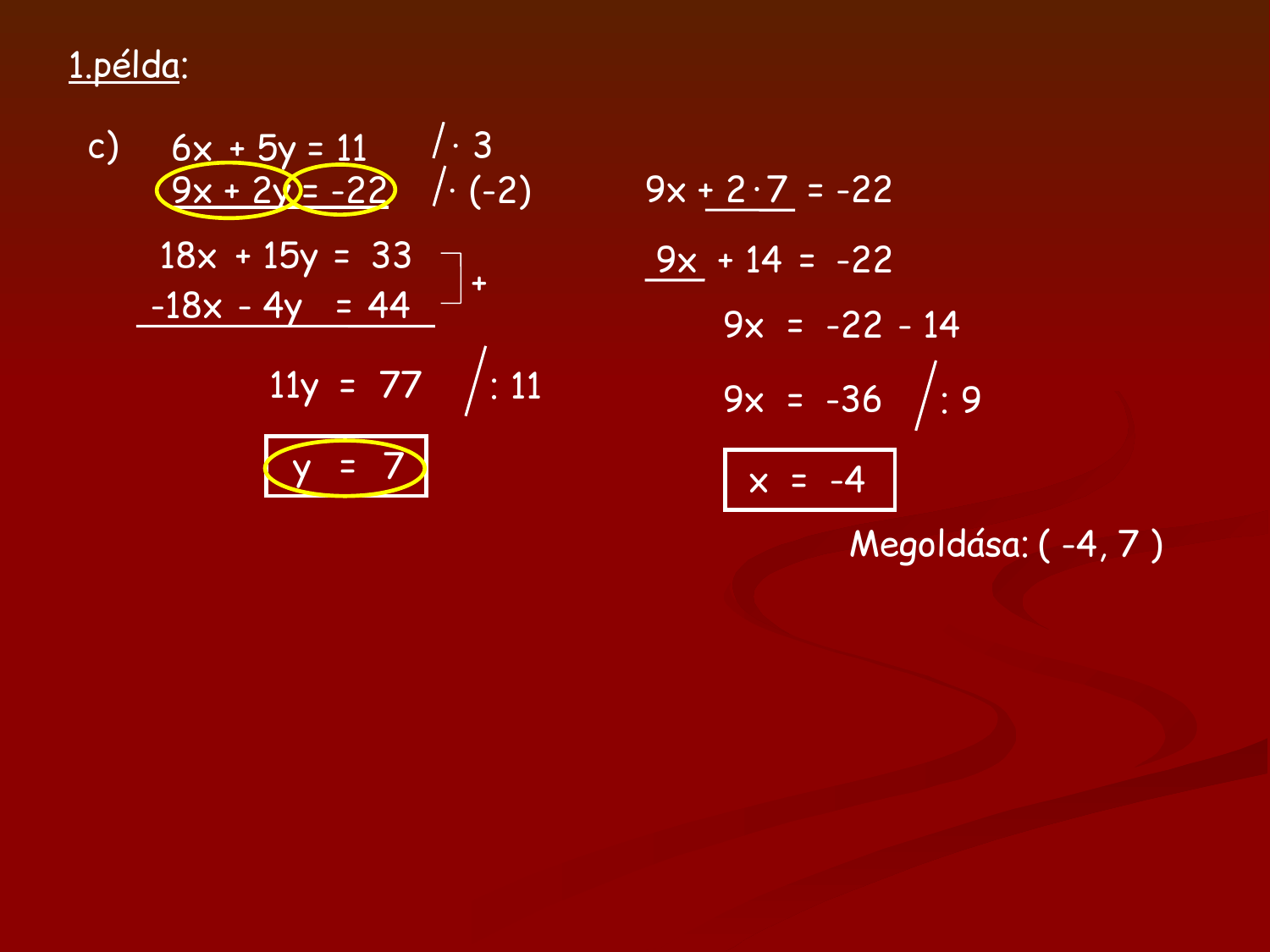

1.példa:
c)
· 3
6x  + 5y = 11
9x + 2y = -22

9x + 2 ∙ 7
= -22
· (-2)

18x
 + 15y
=
33
9x
+ 14
=
-22

+
-18x
 - 4y
=
44

9x
=
-22
- 14

11y
=
77
: 11

9x
=
-36
: 9

=
y
7

x  =
-4
Megoldása:
( -4, 7 )